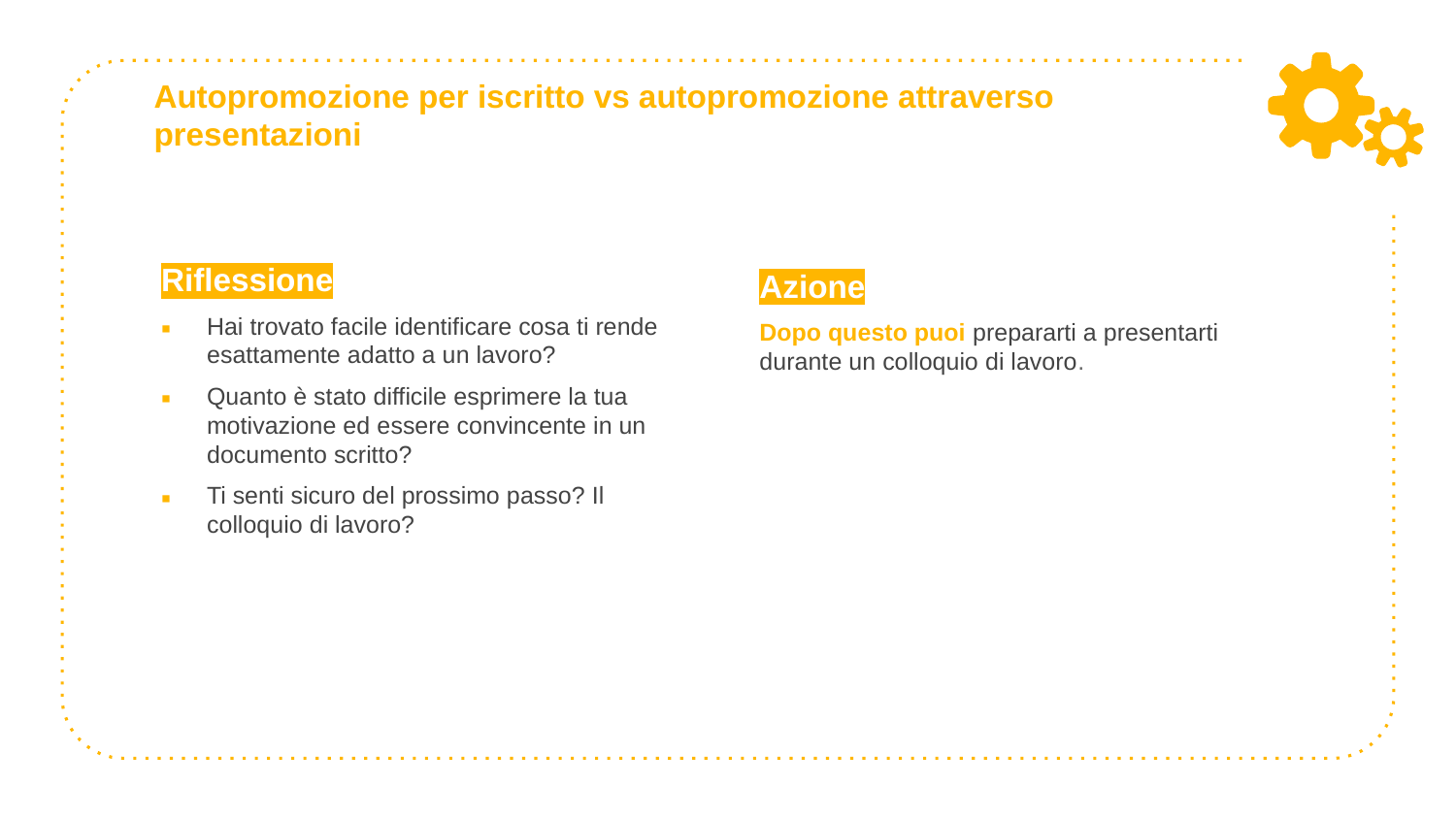

# Autopromozione per iscritto vs autopromozione attraverso presentazioni
Riflessione
Hai trovato facile identificare cosa ti rende esattamente adatto a un lavoro?
Quanto è stato difficile esprimere la tua motivazione ed essere convincente in un documento scritto?
Ti senti sicuro del prossimo passo? Il colloquio di lavoro?

Azione
Dopo questo puoi prepararti a presentarti durante un colloquio di lavoro.